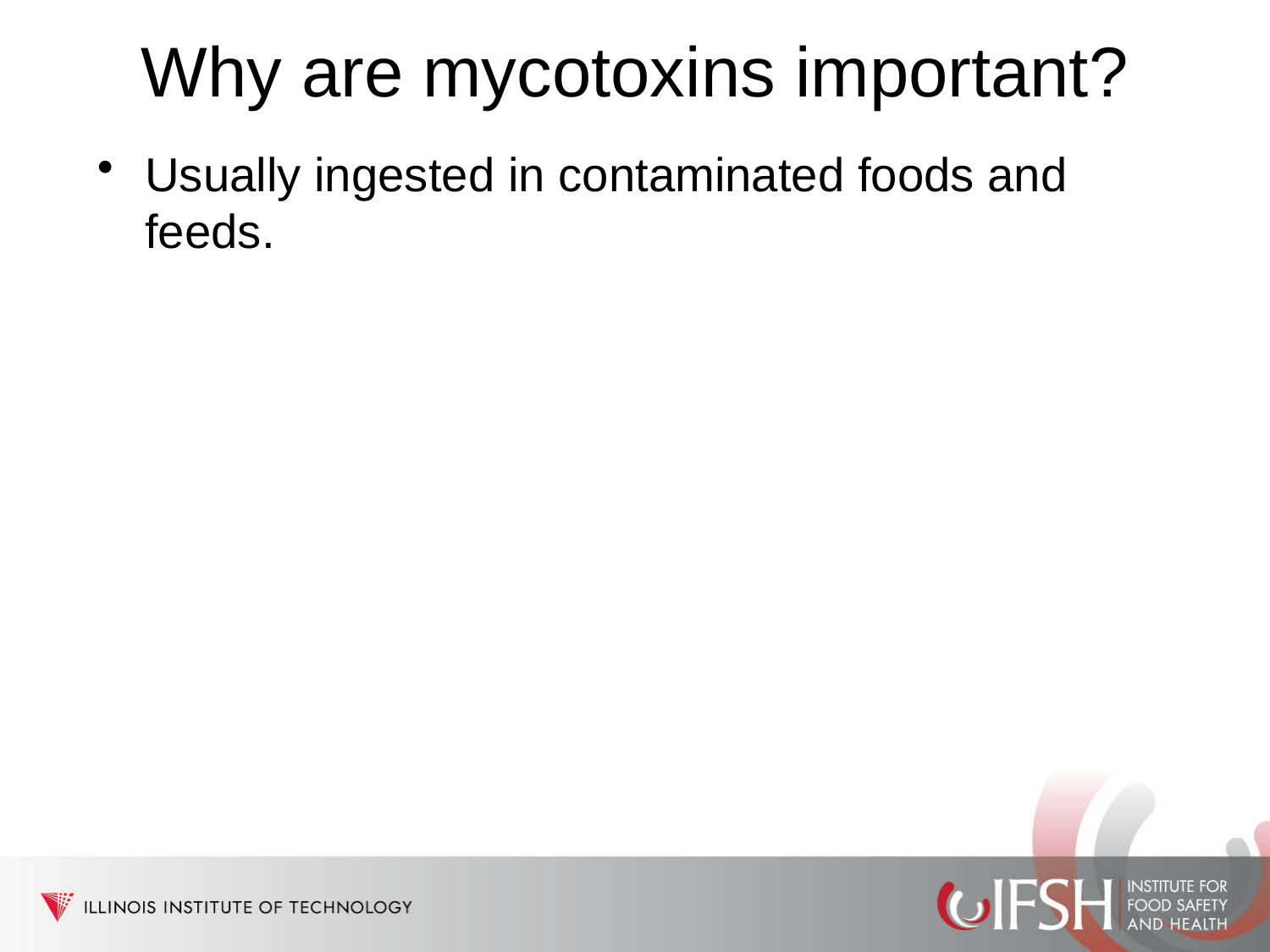

# Why are mycotoxins important?
Usually ingested in contaminated foods and feeds.